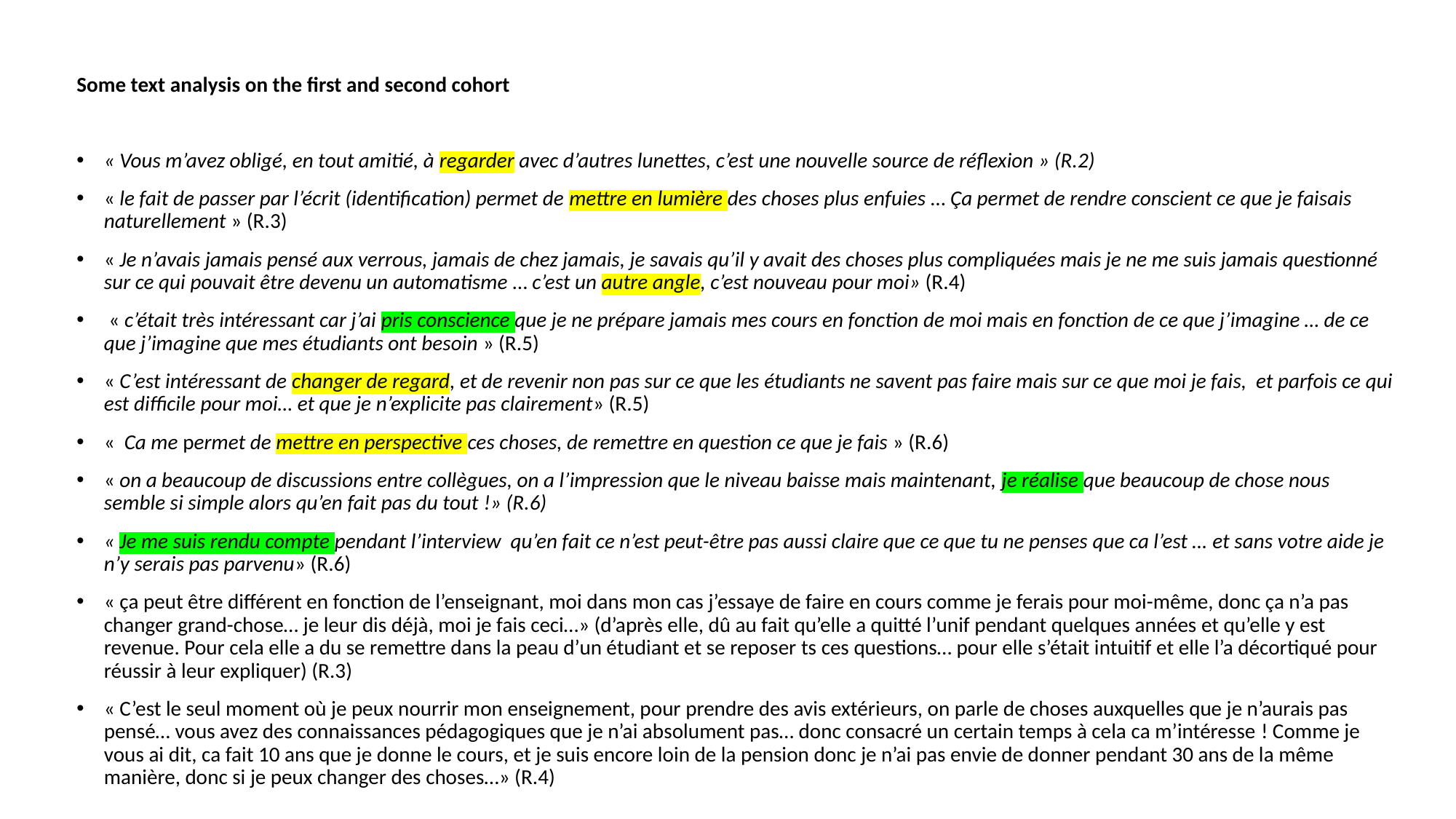

Some text analysis on the first and second cohort

« Vous m’avez obligé, en tout amitié, à regarder avec d’autres lunettes, c’est une nouvelle source de réflexion » (R.2)
« le fait de passer par l’écrit (identification) permet de mettre en lumière des choses plus enfuies … Ça permet de rendre conscient ce que je faisais naturellement » (R.3)
« Je n’avais jamais pensé aux verrous, jamais de chez jamais, je savais qu’il y avait des choses plus compliquées mais je ne me suis jamais questionné sur ce qui pouvait être devenu un automatisme … c’est un autre angle, c’est nouveau pour moi» (R.4)
 « c’était très intéressant car j’ai pris conscience que je ne prépare jamais mes cours en fonction de moi mais en fonction de ce que j’imagine … de ce que j’imagine que mes étudiants ont besoin » (R.5)
« C’est intéressant de changer de regard, et de revenir non pas sur ce que les étudiants ne savent pas faire mais sur ce que moi je fais,  et parfois ce qui est difficile pour moi… et que je n’explicite pas clairement» (R.5)
«  Ca me permet de mettre en perspective ces choses, de remettre en question ce que je fais » (R.6)
« on a beaucoup de discussions entre collègues, on a l’impression que le niveau baisse mais maintenant, je réalise que beaucoup de chose nous semble si simple alors qu’en fait pas du tout !» (R.6)
« Je me suis rendu compte pendant l’interview  qu’en fait ce n’est peut-être pas aussi claire que ce que tu ne penses que ca l’est … et sans votre aide je n’y serais pas parvenu» (R.6)
« ça peut être différent en fonction de l’enseignant, moi dans mon cas j’essaye de faire en cours comme je ferais pour moi-même, donc ça n’a pas changer grand-chose… je leur dis déjà, moi je fais ceci…» (d’après elle, dû au fait qu’elle a quitté l’unif pendant quelques années et qu’elle y est revenue. Pour cela elle a du se remettre dans la peau d’un étudiant et se reposer ts ces questions… pour elle s’était intuitif et elle l’a décortiqué pour réussir à leur expliquer) (R.3)
« C’est le seul moment où je peux nourrir mon enseignement, pour prendre des avis extérieurs, on parle de choses auxquelles que je n’aurais pas pensé… vous avez des connaissances pédagogiques que je n’ai absolument pas… donc consacré un certain temps à cela ca m’intéresse ! Comme je vous ai dit, ca fait 10 ans que je donne le cours, et je suis encore loin de la pension donc je n’ai pas envie de donner pendant 30 ans de la même manière, donc si je peux changer des choses…» (R.4)